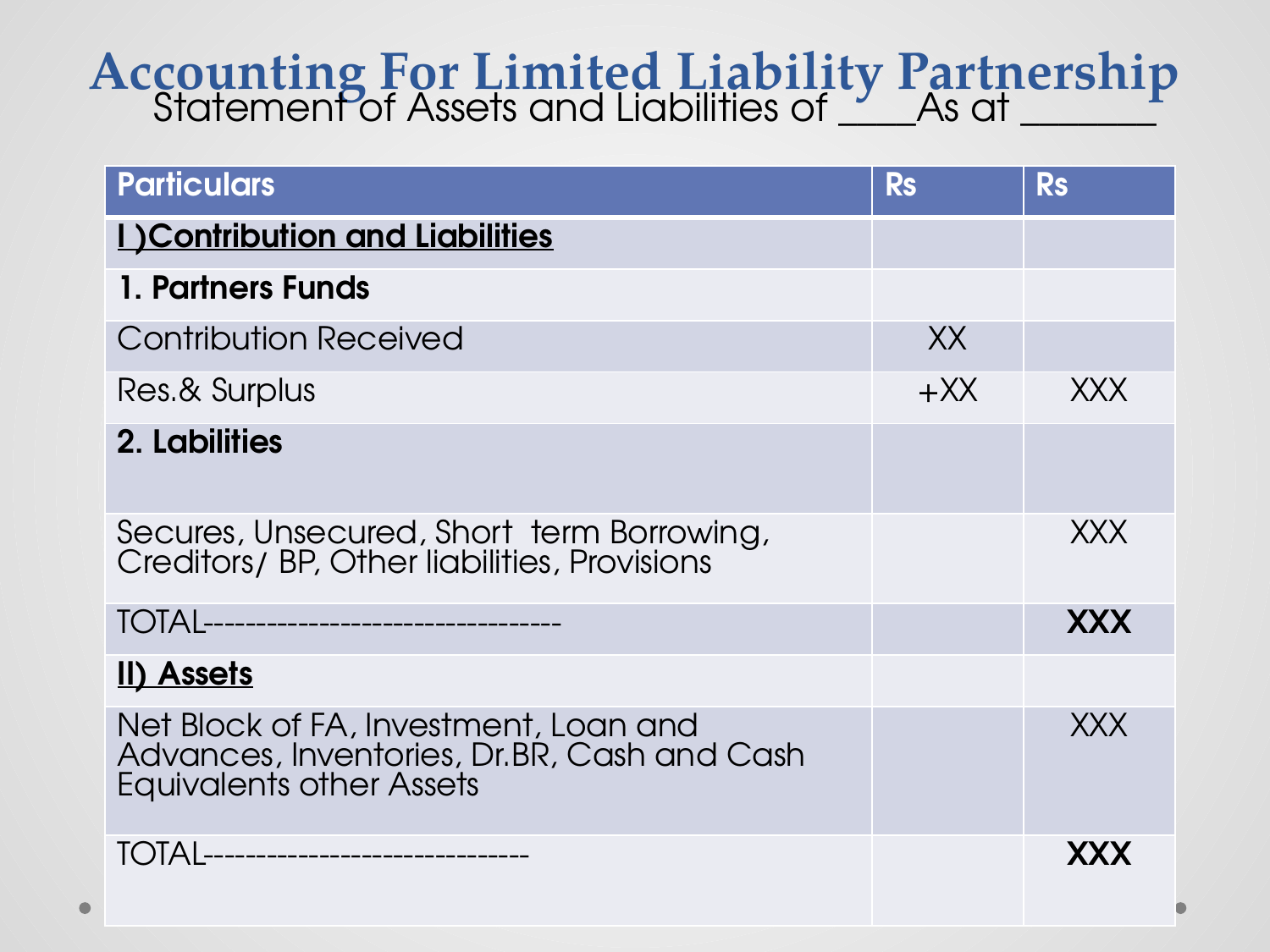

# Accounting For Limited Liability Partnership
        Statement of Assets and Liabilities of ____As at _______
| Particulars | Rs | Rs |
| --- | --- | --- |
| I )Contribution and Liabilities |  |  |
| 1. Partners Funds |  |  |
| Contribution Received | XX |  |
| Res.& Surplus | +XX | XXX |
| 2. Labilities |  |  |
| Secures, Unsecured, Short term Borrowing, Creditors/ BP, Other liabilities, Provisions |  | XXX |
| TOTAL---------------------------------- |  | XXX |
| II) Assets |  |  |
| Net Block of FA, Investment, Loan and Advances, Inventories, Dr.BR, Cash and Cash Equivalents other Assets |  | XXX |
| TOTAL------------------------------- |  | XXX |